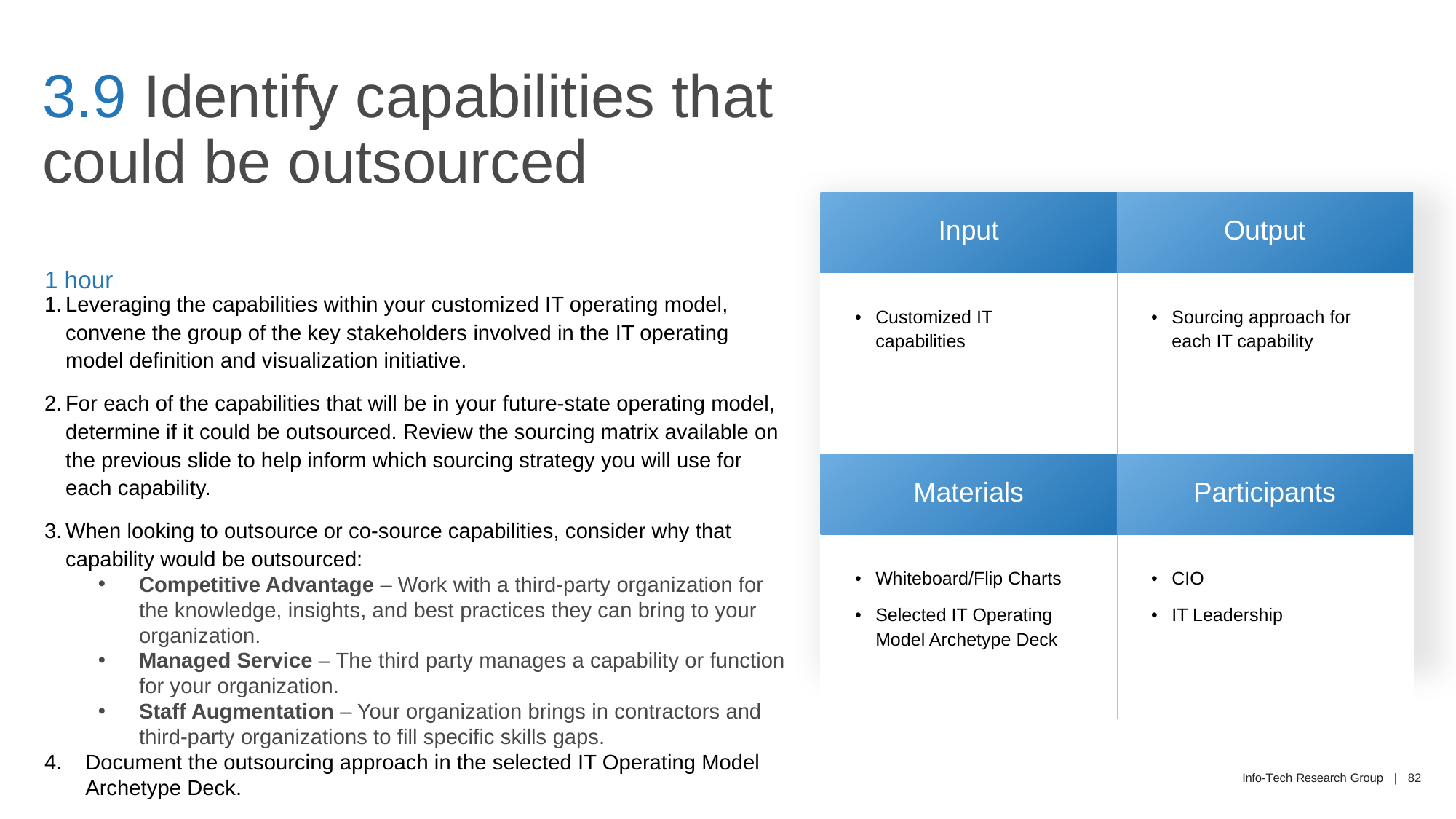

# 3.9 Identify capabilities that could be outsourced

| Input | Output |
| --- | --- |
| Customized IT capabilities | Sourcing approach for each IT capability |
| Materials | Participants |
| Whiteboard/Flip Charts Selected IT Operating Model Archetype Deck | CIO IT Leadership |
1 hour
Leveraging the capabilities within your customized IT operating model, convene the group of the key stakeholders involved in the IT operating model definition and visualization initiative.
For each of the capabilities that will be in your future-state operating model, determine if it could be outsourced. Review the sourcing matrix available on the previous slide to help inform which sourcing strategy you will use for each capability.
When looking to outsource or co-source capabilities, consider why that capability would be outsourced:
Competitive Advantage – Work with a third-party organization for the knowledge, insights, and best practices they can bring to your organization.
Managed Service – The third party manages a capability or function for your organization.
Staff Augmentation – Your organization brings in contractors and third-party organizations to fill specific skills gaps.
Document the outsourcing approach in the selected IT Operating Model Archetype Deck.